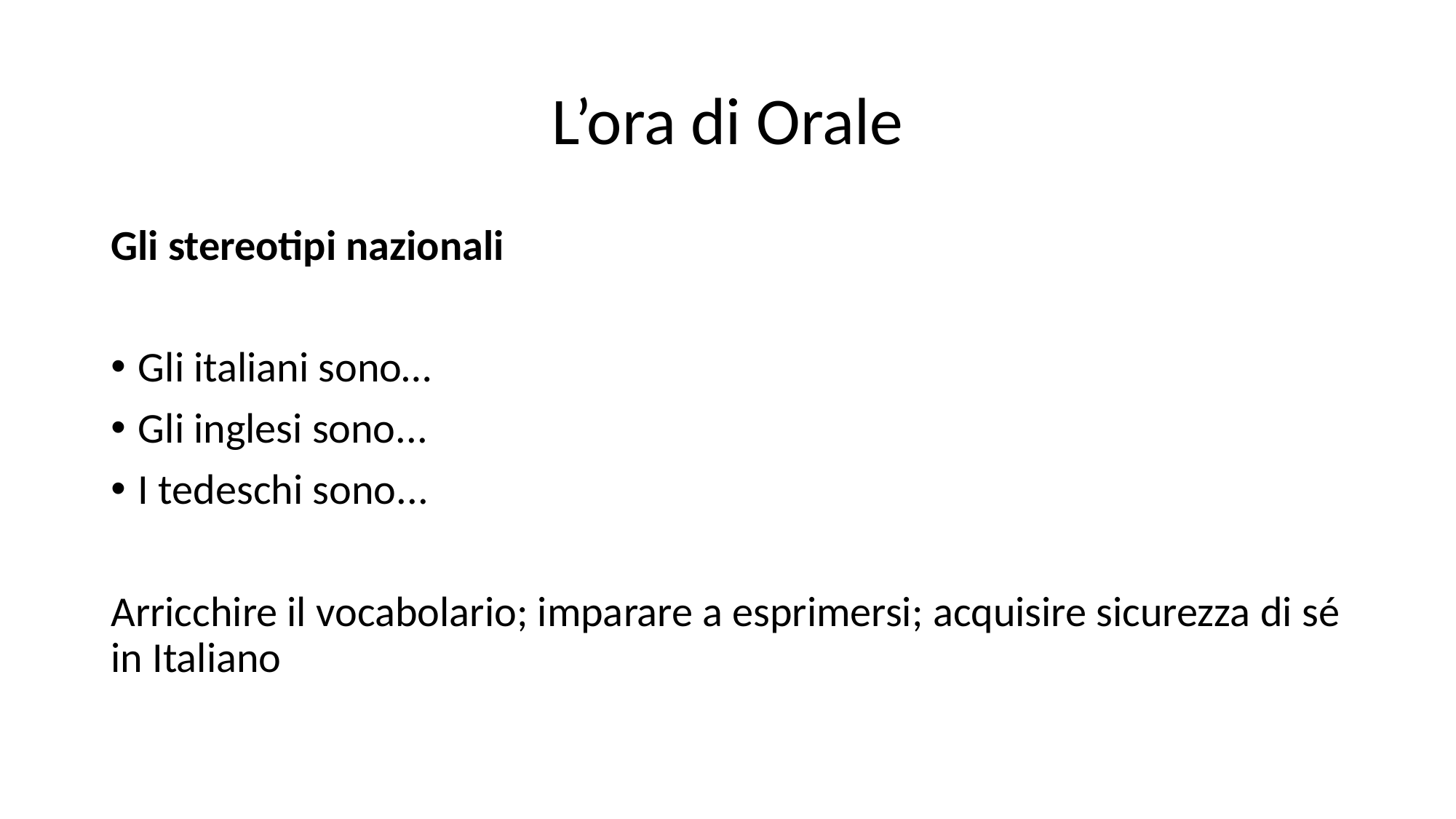

# L’ora di Orale
Gli stereotipi nazionali

Gli italiani sono…
Gli inglesi sono...
I tedeschi sono...

Arricchire il vocabolario; imparare a esprimersi; acquisire sicurezza di sé in Italiano